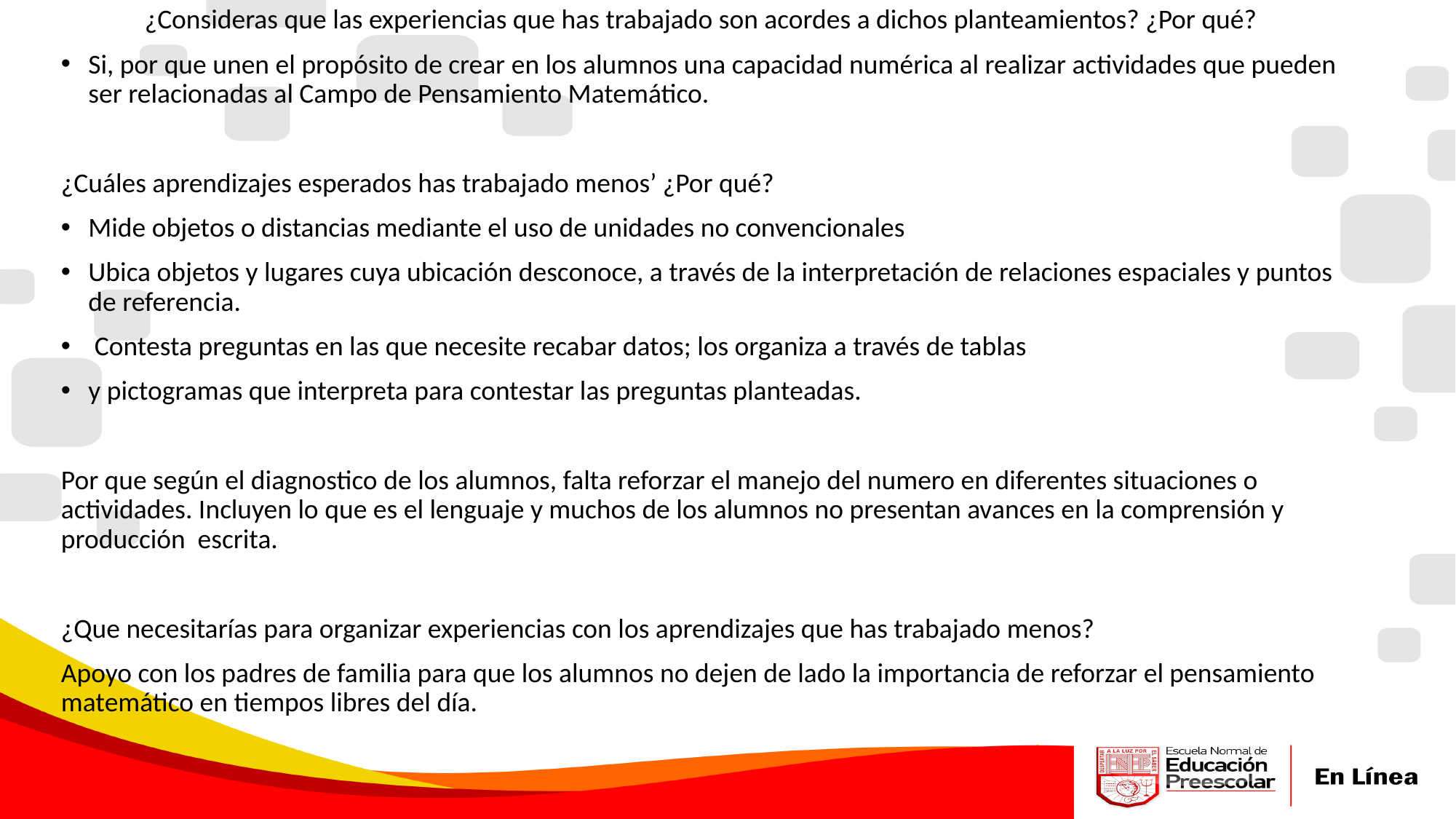

¿Consideras que las experiencias que has trabajado son acordes a dichos planteamientos? ¿Por qué?
Si, por que unen el propósito de crear en los alumnos una capacidad numérica al realizar actividades que pueden ser relacionadas al Campo de Pensamiento Matemático.

¿Cuáles aprendizajes esperados has trabajado menos’ ¿Por qué?
Mide objetos o distancias mediante el uso de unidades no convencionales
Ubica objetos y lugares cuya ubicación desconoce, a través de la interpretación de relaciones espaciales y puntos de referencia.
 Contesta preguntas en las que necesite recabar datos; los organiza a través de tablas
y pictogramas que interpreta para contestar las preguntas planteadas.

Por que según el diagnostico de los alumnos, falta reforzar el manejo del numero en diferentes situaciones o actividades. Incluyen lo que es el lenguaje y muchos de los alumnos no presentan avances en la comprensión y producción  escrita.

¿Que necesitarías para organizar experiencias con los aprendizajes que has trabajado menos?
Apoyo con los padres de familia para que los alumnos no dejen de lado la importancia de reforzar el pensamiento matemático en tiempos libres del día.